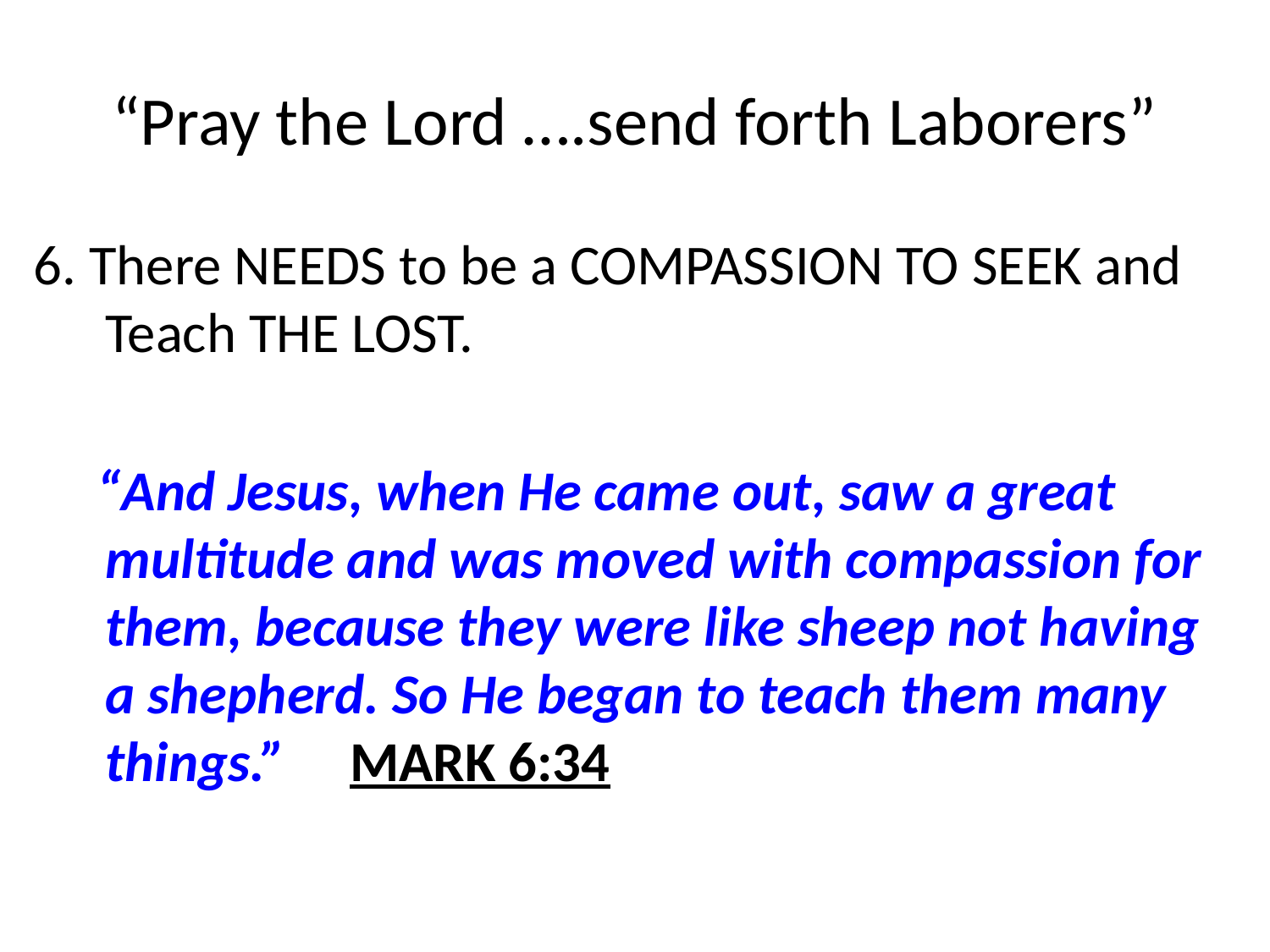

# “Pray the Lord ….send forth Laborers”
6. There NEEDS to be a COMPASSION TO SEEK and Teach THE LOST.

     “And Jesus, when He came out, saw a great multitude and was moved with compassion for them, because they were like sheep not having a shepherd. So He began to teach them many things.”     MARK 6:34